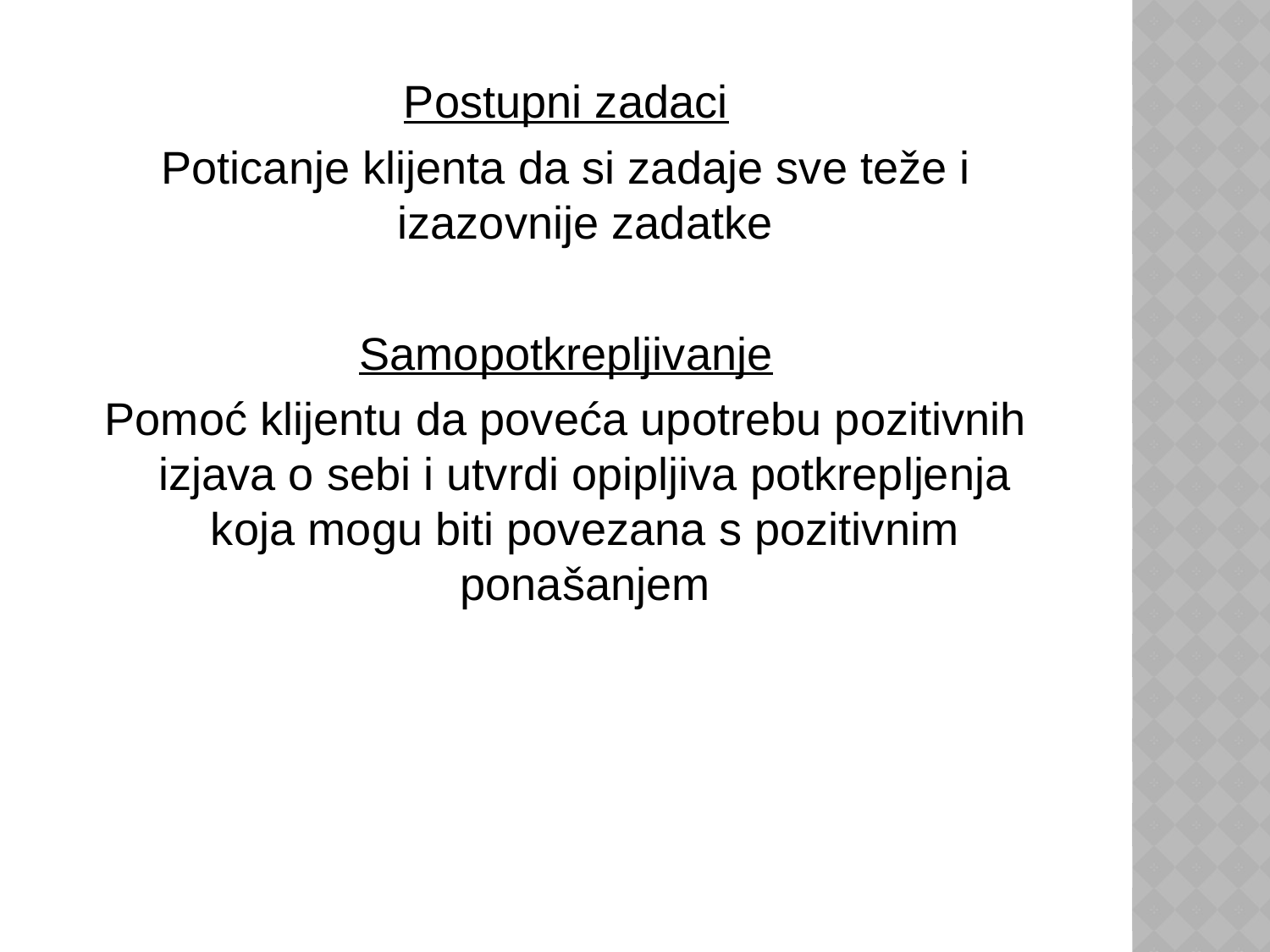

Postupni zadaci
Poticanje klijenta da si zadaje sve teže i izazovnije zadatke

Samopotkrepljivanje
Pomoć klijentu da poveća upotrebu pozitivnih izjava o sebi i utvrdi opipljiva potkrepljenja koja mogu biti povezana s pozitivnim ponašanjem